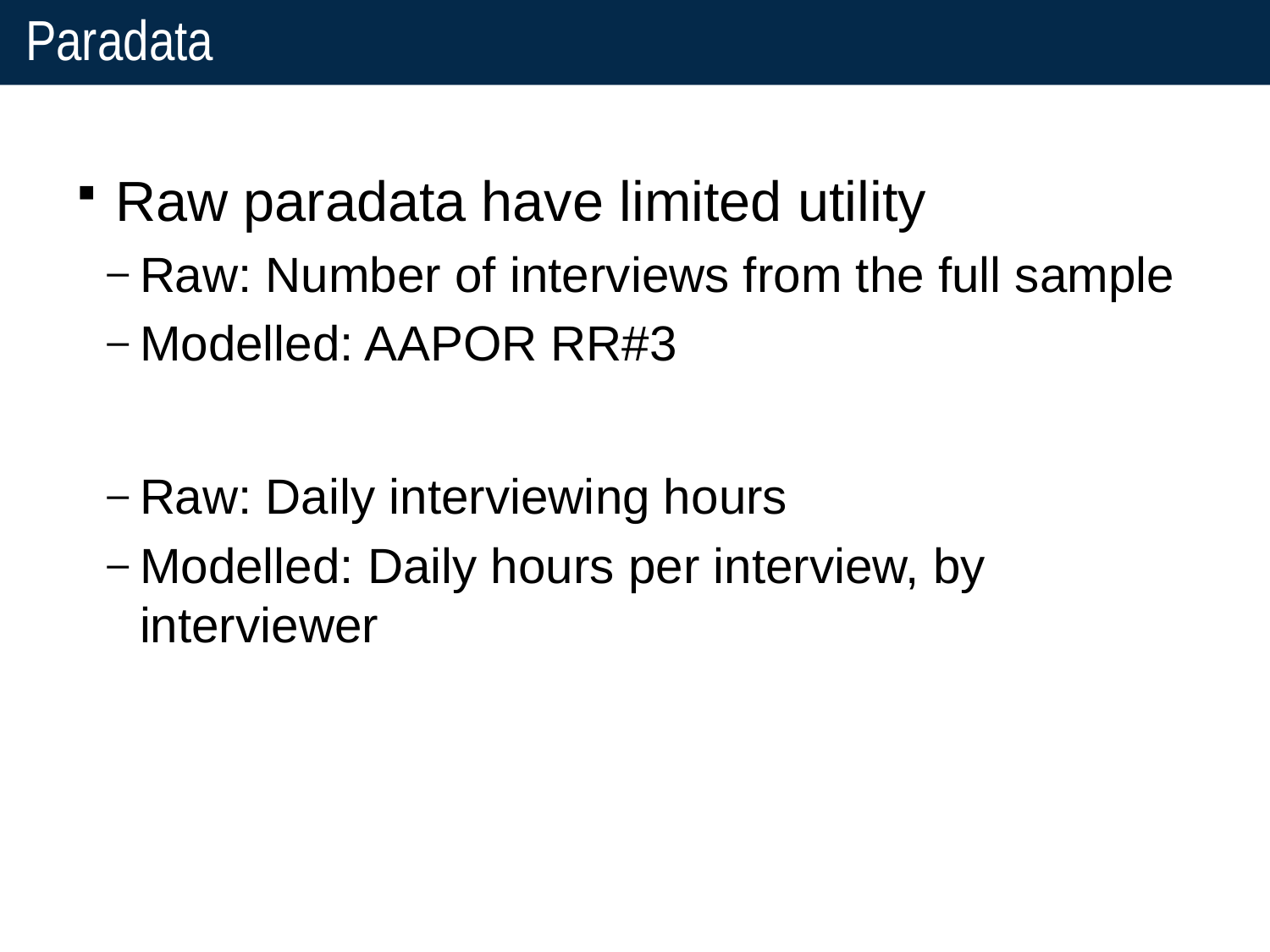

# Paradata
Raw paradata have limited utility
Raw: Number of interviews from the full sample
Modelled: AAPOR RR#3

Raw: Daily interviewing hours
Modelled: Daily hours per interview, by interviewer